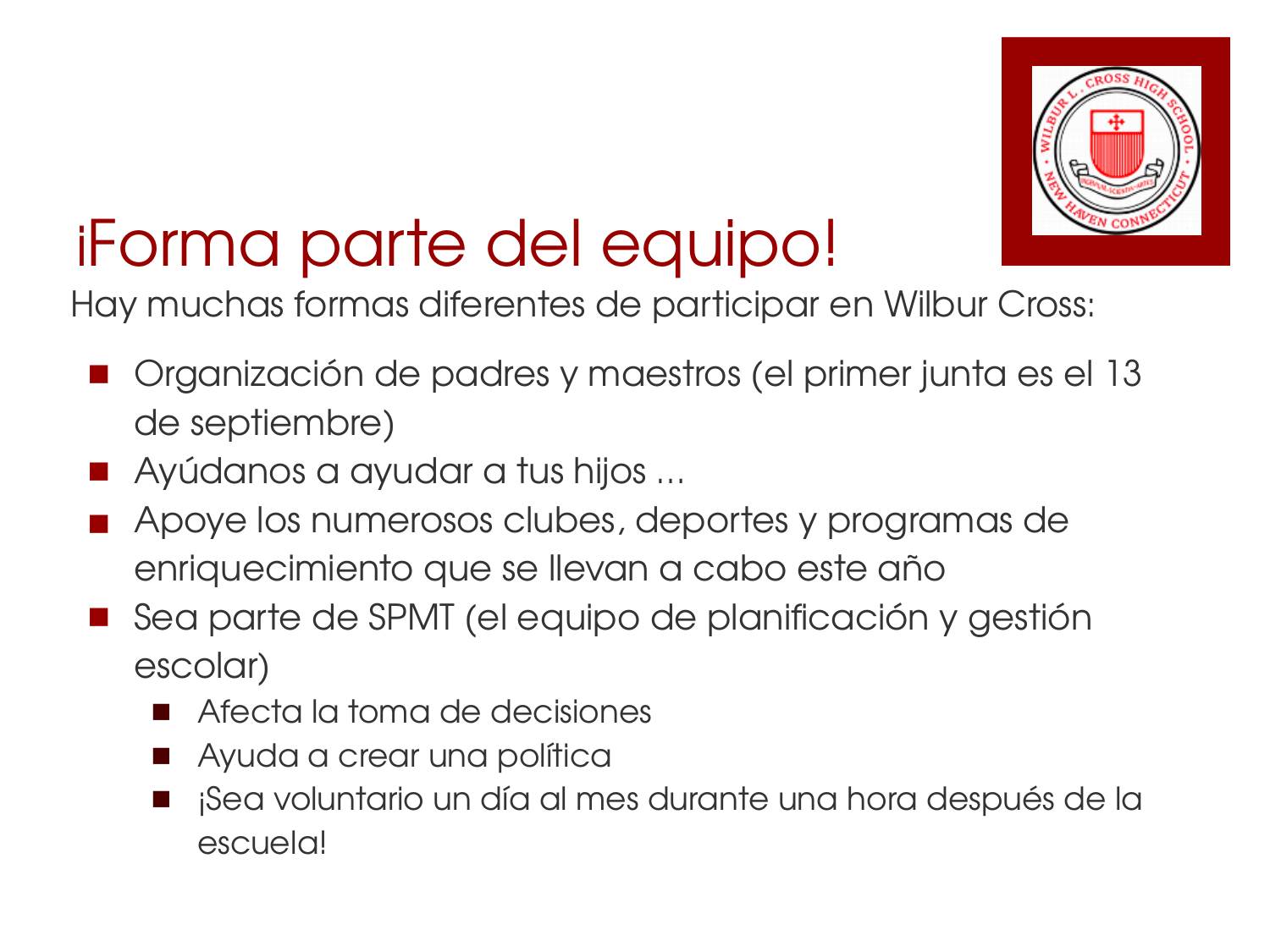

# iForma parte del equipo!
Hay muchas formas diferentes de participar en Wilbur Cross:
Organización de padres y maestros (el primer junta es el 13 de septiembre)
Ayúdanos a ayudar a tus hijos …
Apoye los numerosos clubes, deportes y programas de enriquecimiento que se llevan a cabo este año
Sea parte de SPMT (el equipo de planificación y gestión escolar)
Afecta la toma de decisiones
Ayuda a crear una política
¡Sea voluntario un día al mes durante una hora después de la escuela!